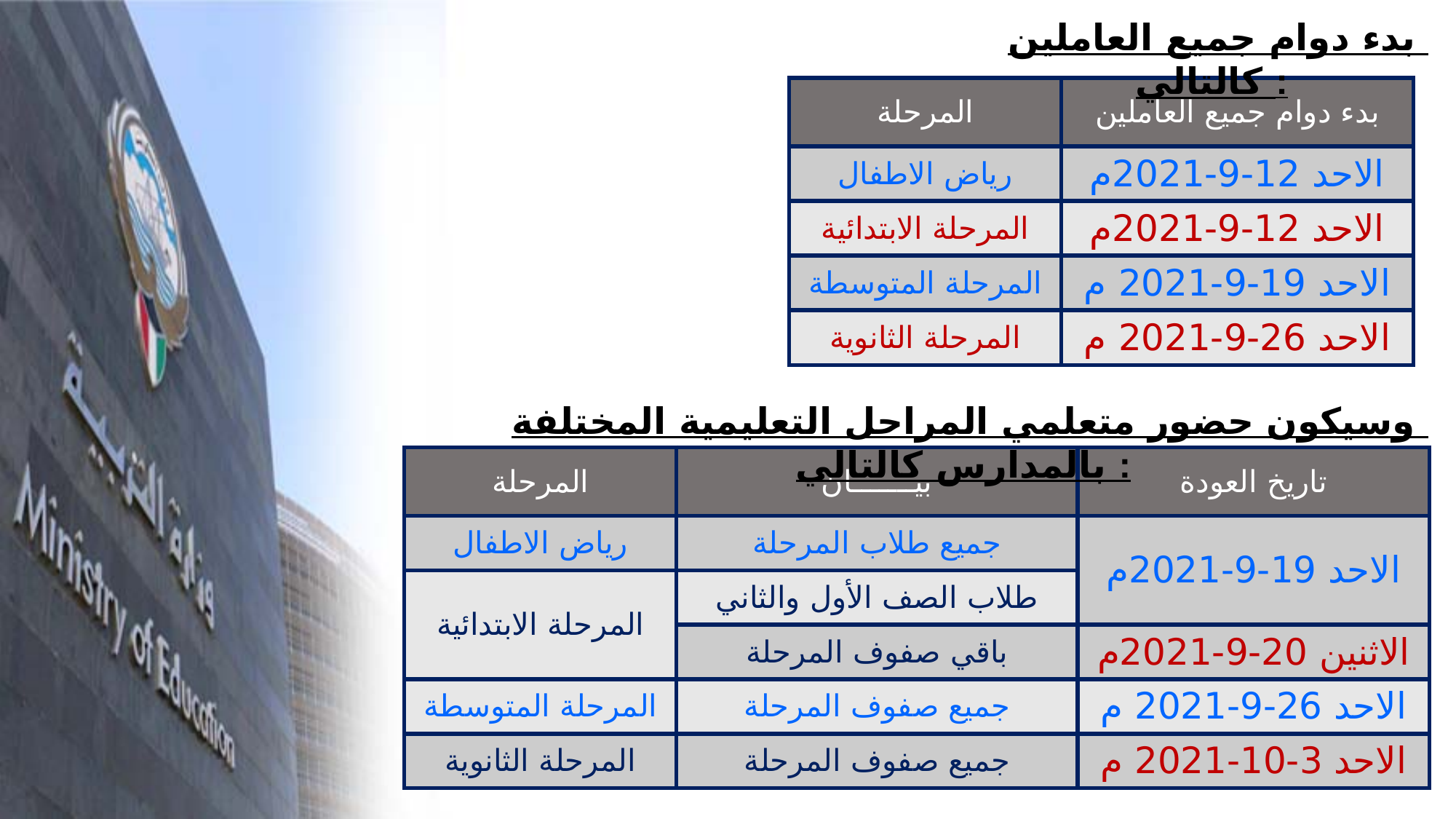

بدء دوام جميع العاملين كالتالي :
| المرحلة | بدء دوام جميع العاملين |
| --- | --- |
| رياض الاطفال | الاحد 12-9-2021م |
| المرحلة الابتدائية | الاحد 12-9-2021م |
| المرحلة المتوسطة | الاحد 19-9-2021 م |
| المرحلة الثانوية | الاحد 26-9-2021 م |
وسيكون حضور متعلمي المراحل التعليمية المختلفة بالمدارس كالتالي :
| المرحلة | بيـــــــان | تاريخ العودة |
| --- | --- | --- |
| رياض الاطفال | جميع طلاب المرحلة | الاحد 19-9-2021م |
| المرحلة الابتدائية | طلاب الصف الأول والثاني |  |
|  | باقي صفوف المرحلة | الاثنين 20-9-2021م |
| المرحلة المتوسطة | جميع صفوف المرحلة | الاحد 26-9-2021 م |
| المرحلة الثانوية | جميع صفوف المرحلة | الاحد 3-10-2021 م |